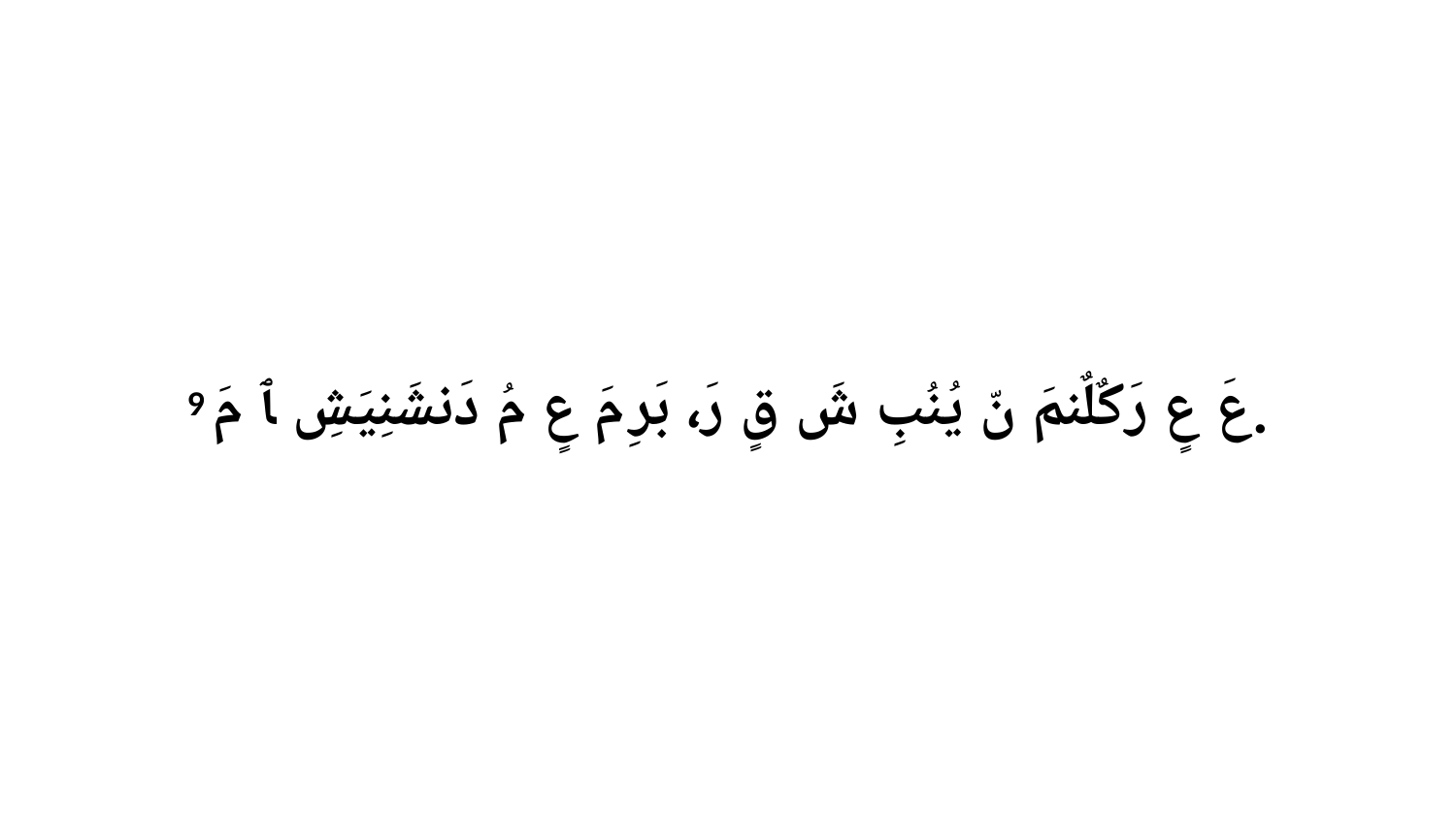

9 عَ عٍ رَكٌلٌنمَ نّ يُنُبِ شَ قٍ رَ، بَرِ مَ عٍ مُ دَنشَنِيَشِ ﭑ مَ.